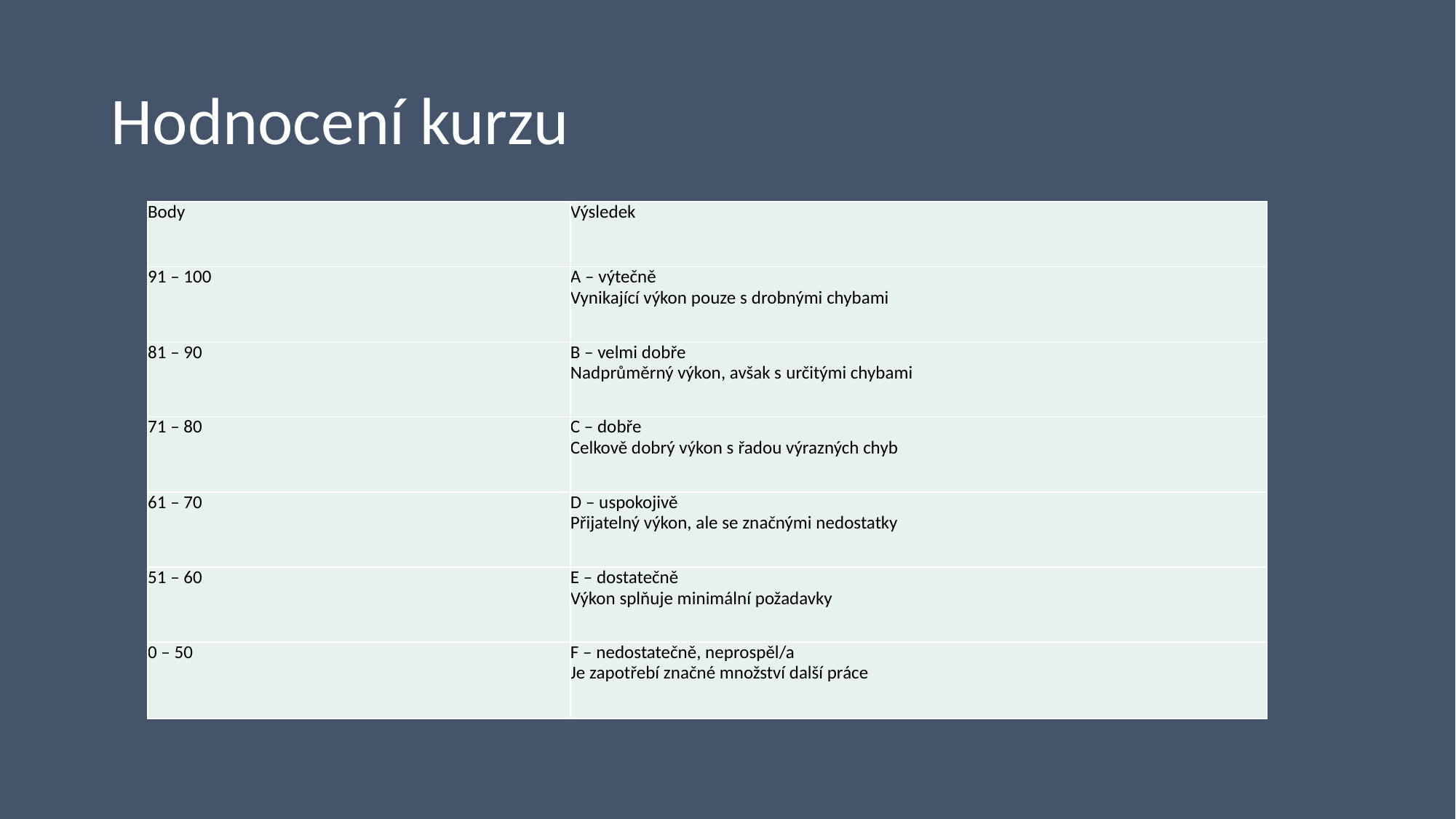

# Hodnocení kurzu
| Body | Výsledek |
| --- | --- |
| 91 – 100 | A – výtečně Vynikající výkon pouze s drobnými chybami |
| 81 – 90 | B – velmi dobře Nadprůměrný výkon, avšak s určitými chybami |
| 71 – 80 | C – dobře Celkově dobrý výkon s řadou výrazných chyb |
| 61 – 70 | D – uspokojivě Přijatelný výkon, ale se značnými nedostatky |
| 51 – 60 | E – dostatečně Výkon splňuje minimální požadavky |
| 0 – 50 | F – nedostatečně, neprospěl/a Je zapotřebí značné množství další práce |